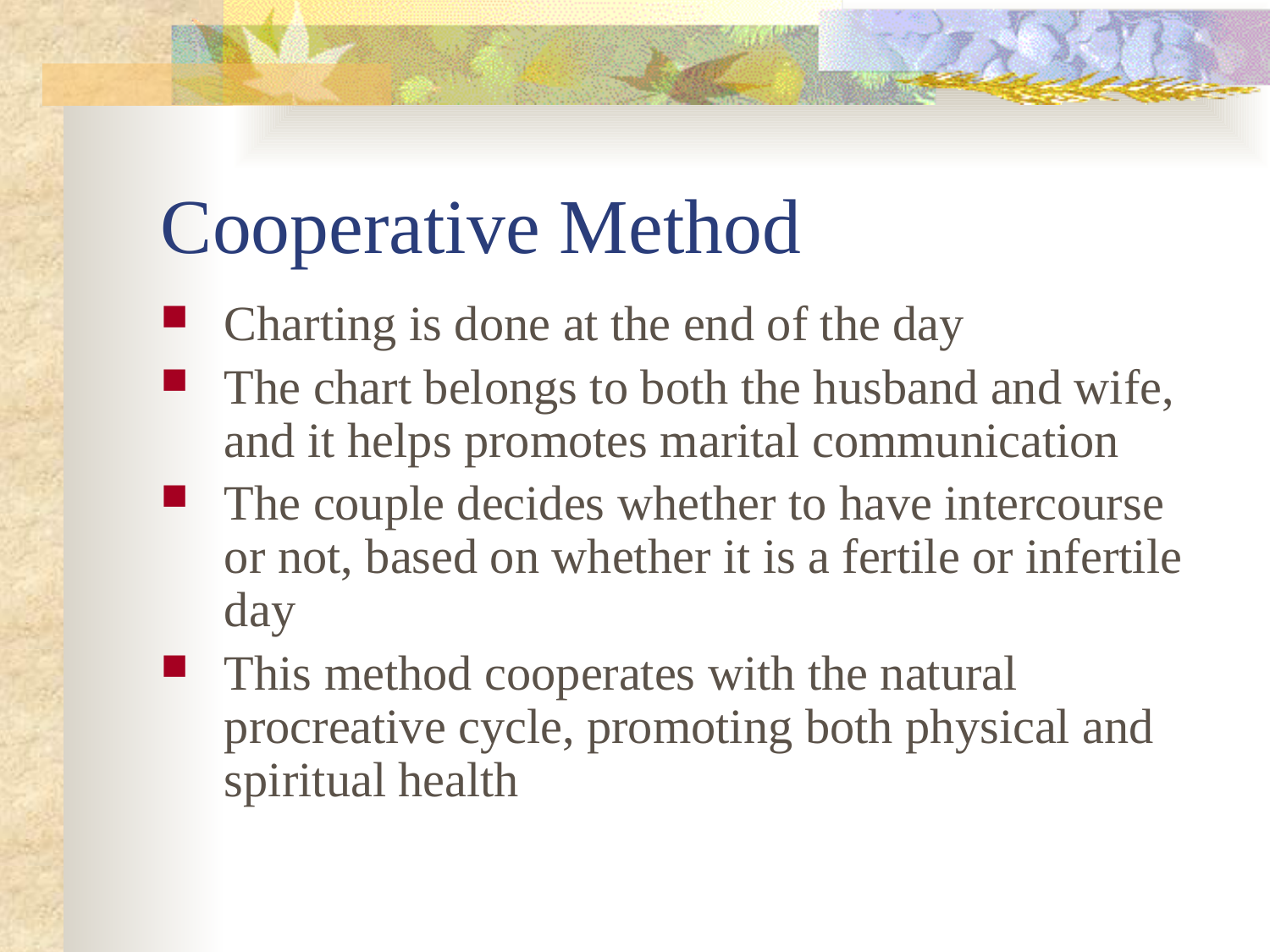

# Cooperative Method
Charting is done at the end of the day
The chart belongs to both the husband and wife, and it helps promotes marital communication
The couple decides whether to have intercourse or not, based on whether it is a fertile or infertile day
This method cooperates with the natural procreative cycle, promoting both physical and spiritual health